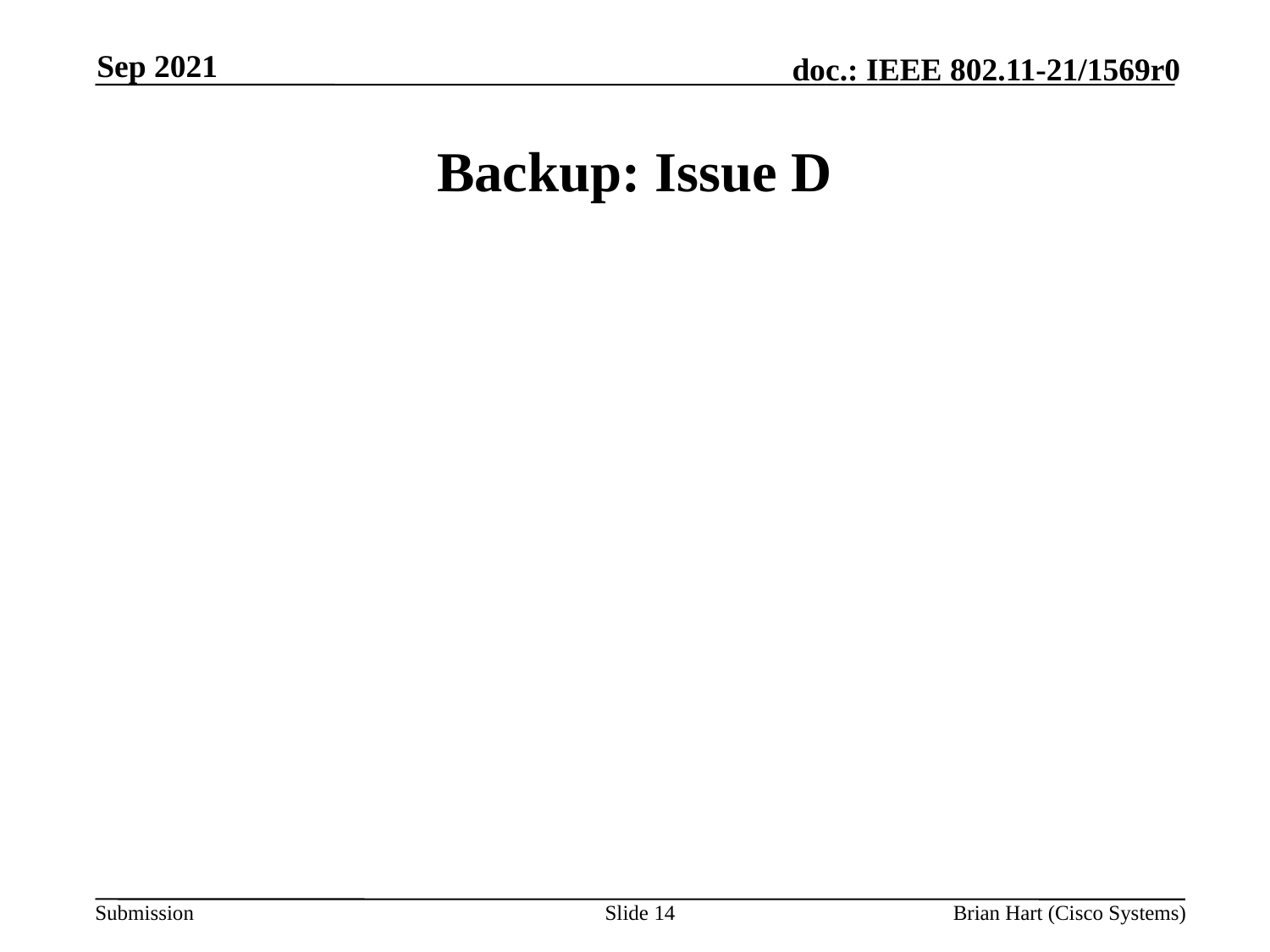

Sep 2021
# Backup: Issue D
Slide 14
Brian Hart (Cisco Systems)